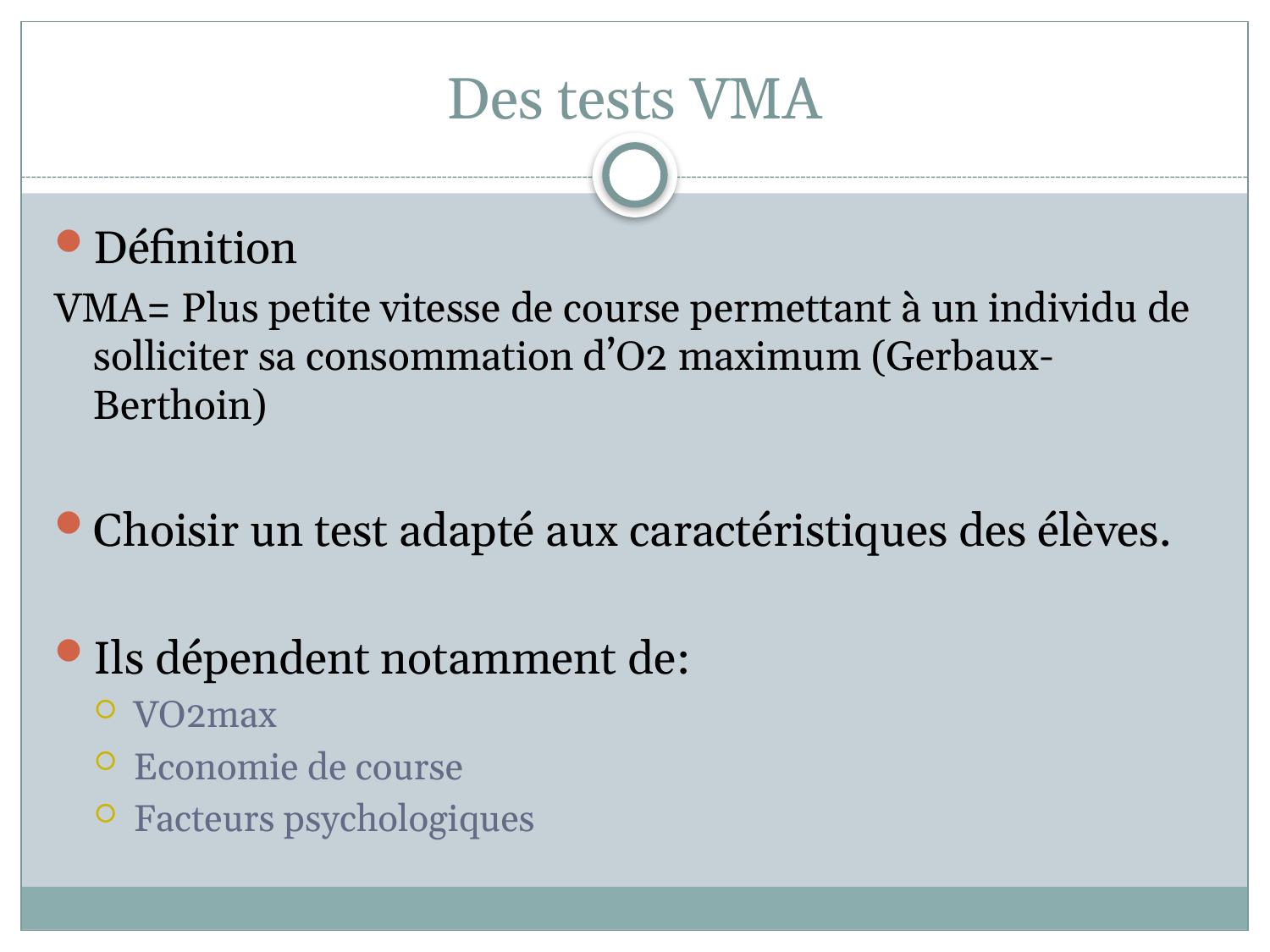

# Des tests VMA
Définition
VMA= Plus petite vitesse de course permettant à un individu de solliciter sa consommation d’O2 maximum (Gerbaux-Berthoin)

Choisir un test adapté aux caractéristiques des élèves.

Ils dépendent notamment de:
VO2max
Economie de course
Facteurs psychologiques